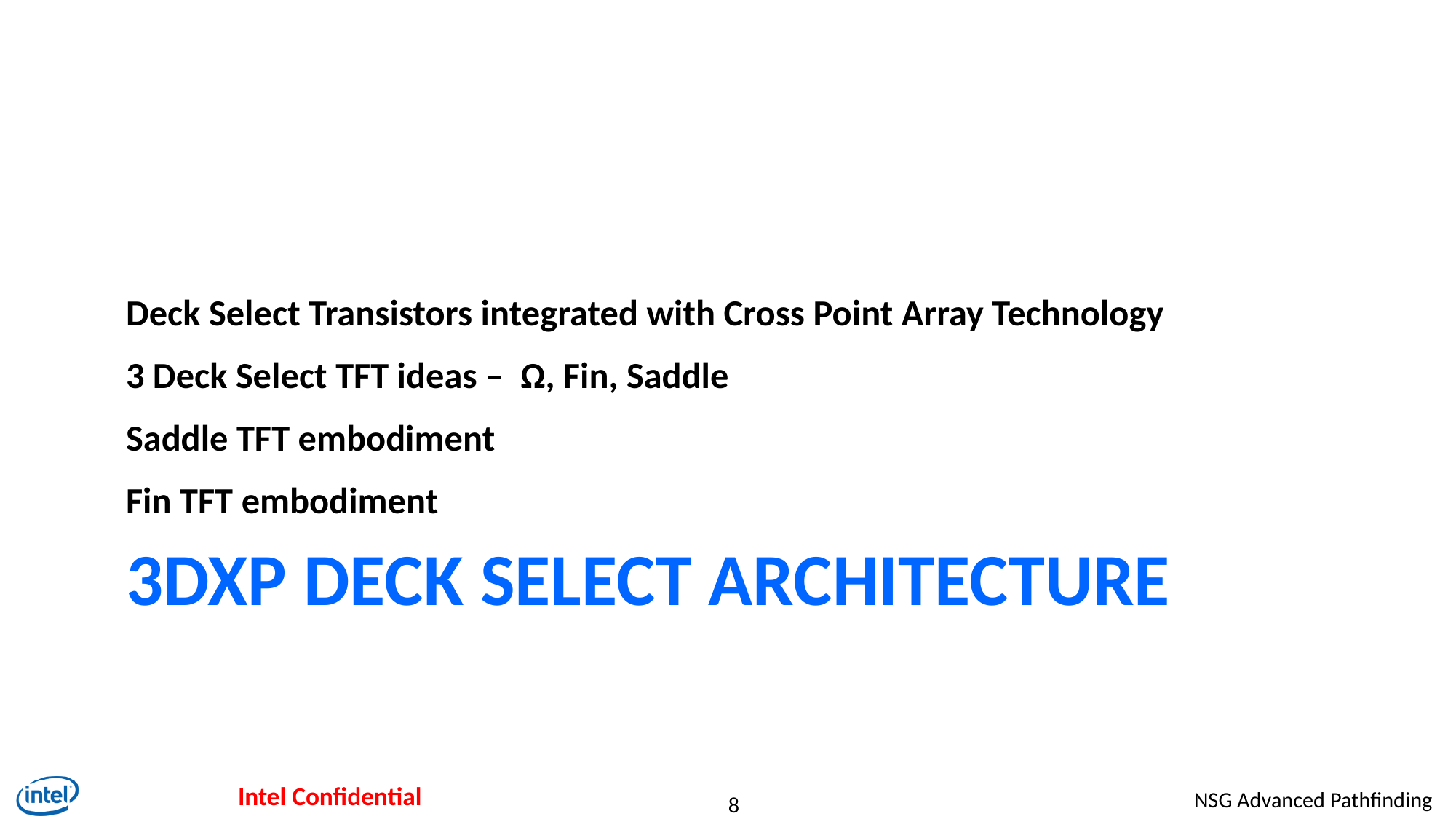

Deck Select Transistors integrated with Cross Point Array Technology
3 Deck Select TFT ideas –  Ω, Fin, Saddle
Saddle TFT embodiment
Fin TFT embodiment
# 3DXP Deck Select Architecture